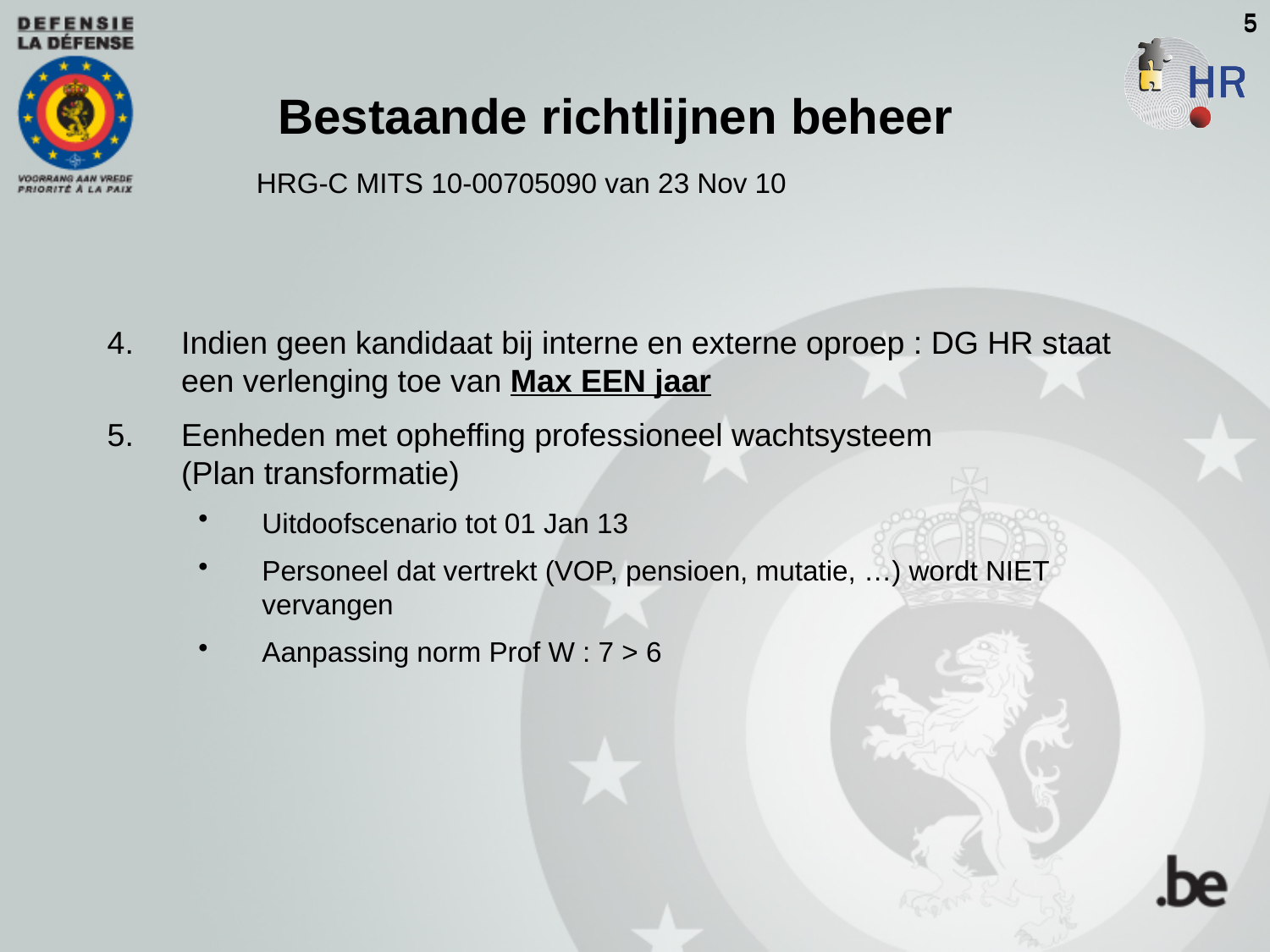

5
5
Bestaande richtlijnen beheer
HRG-C MITS 10-00705090 van 23 Nov 10
Indien geen kandidaat bij interne en externe oproep : DG HR staat een verlenging toe van Max EEN jaar
Eenheden met opheffing professioneel wachtsysteem
(Plan transformatie)
Uitdoofscenario tot 01 Jan 13
Personeel dat vertrekt (VOP, pensioen, mutatie, …) wordt NIET vervangen
Aanpassing norm Prof W : 7 > 6